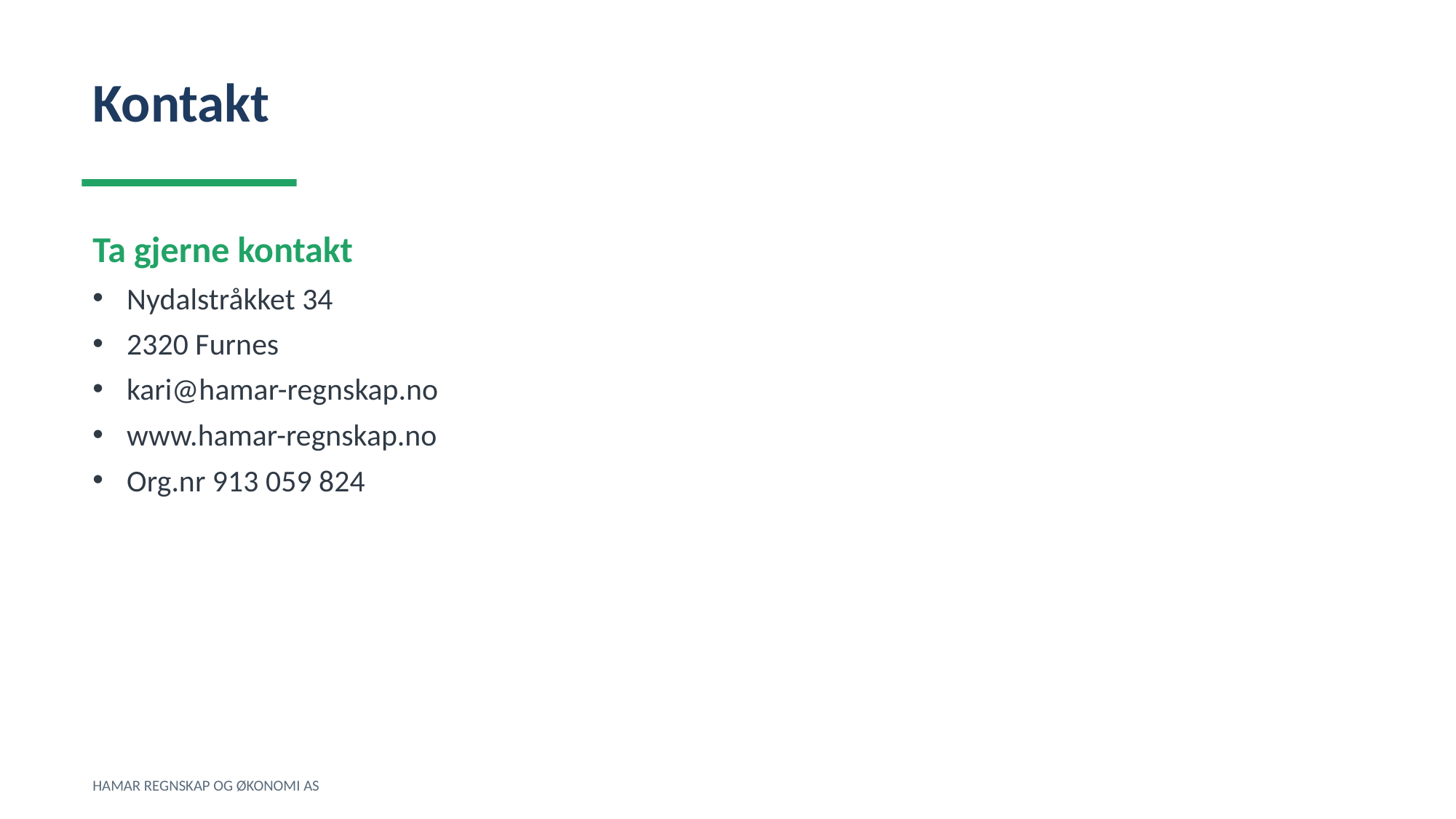

Kontakt

Ta gjerne kontakt
Nydalstråkket 34
2320 Furnes
kari@hamar-regnskap.no
www.hamar-regnskap.no
Org.nr 913 059 824
HAMAR REGNSKAP OG ØKONOMI AS